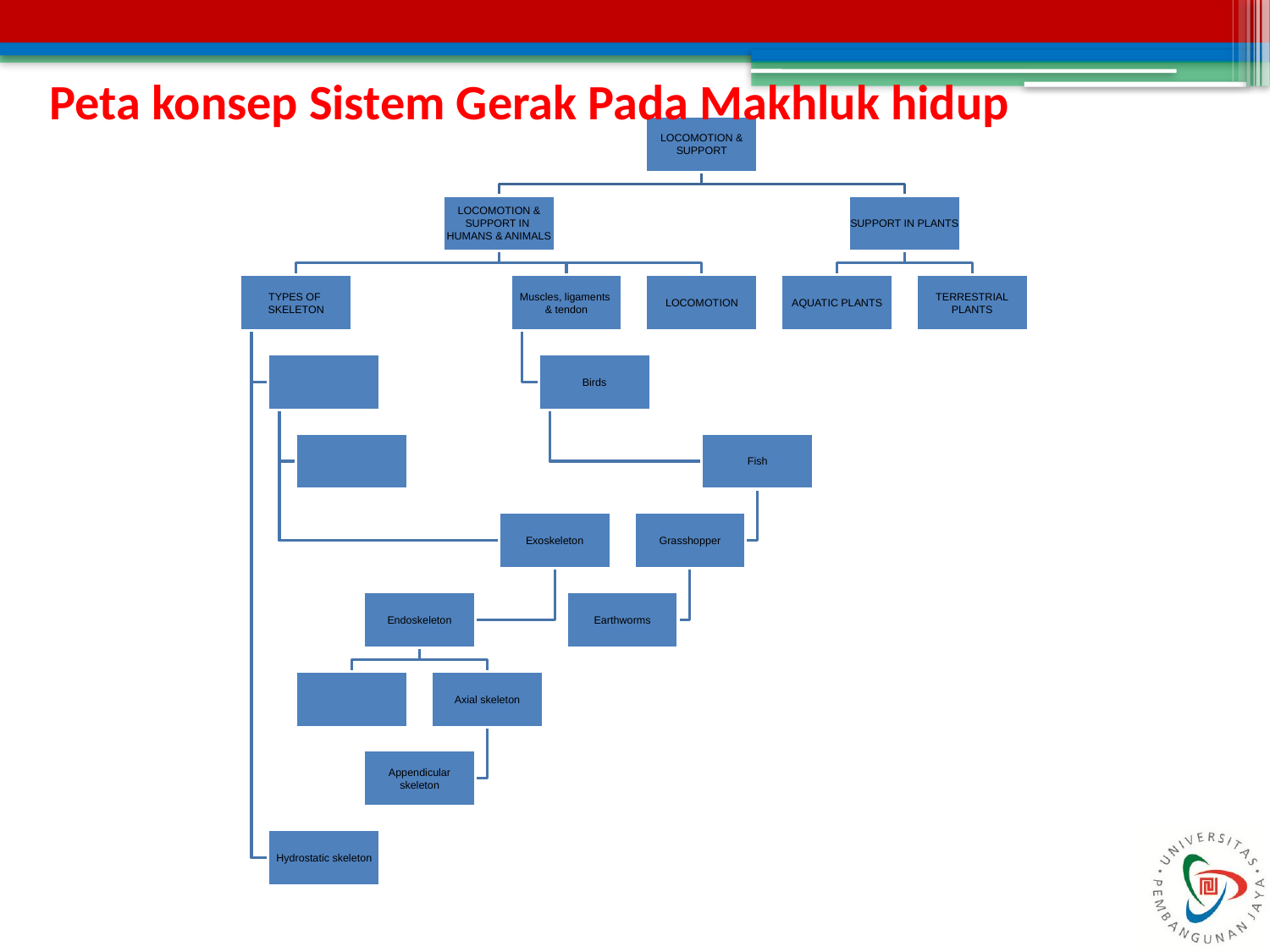

Peta konsep Sistem Gerak Pada Makhluk hidup
LOCOMOTION & SUPPORT
LOCOMOTION & SUPPORT IN
HUMANS & ANIMALS
TYPES OF
SKELETON

Exoskeleton
Endoskeleton

Axial skeleton
Appendicular
skeleton
Hydrostatic skeleton
Muscles, ligaments
& tendon
Birds
Fish
Grasshopper
Earthworms
LOCOMOTION
SUPPORT IN PLANTS
AQUATIC PLANTS
TERRESTRIAL
PLANTS